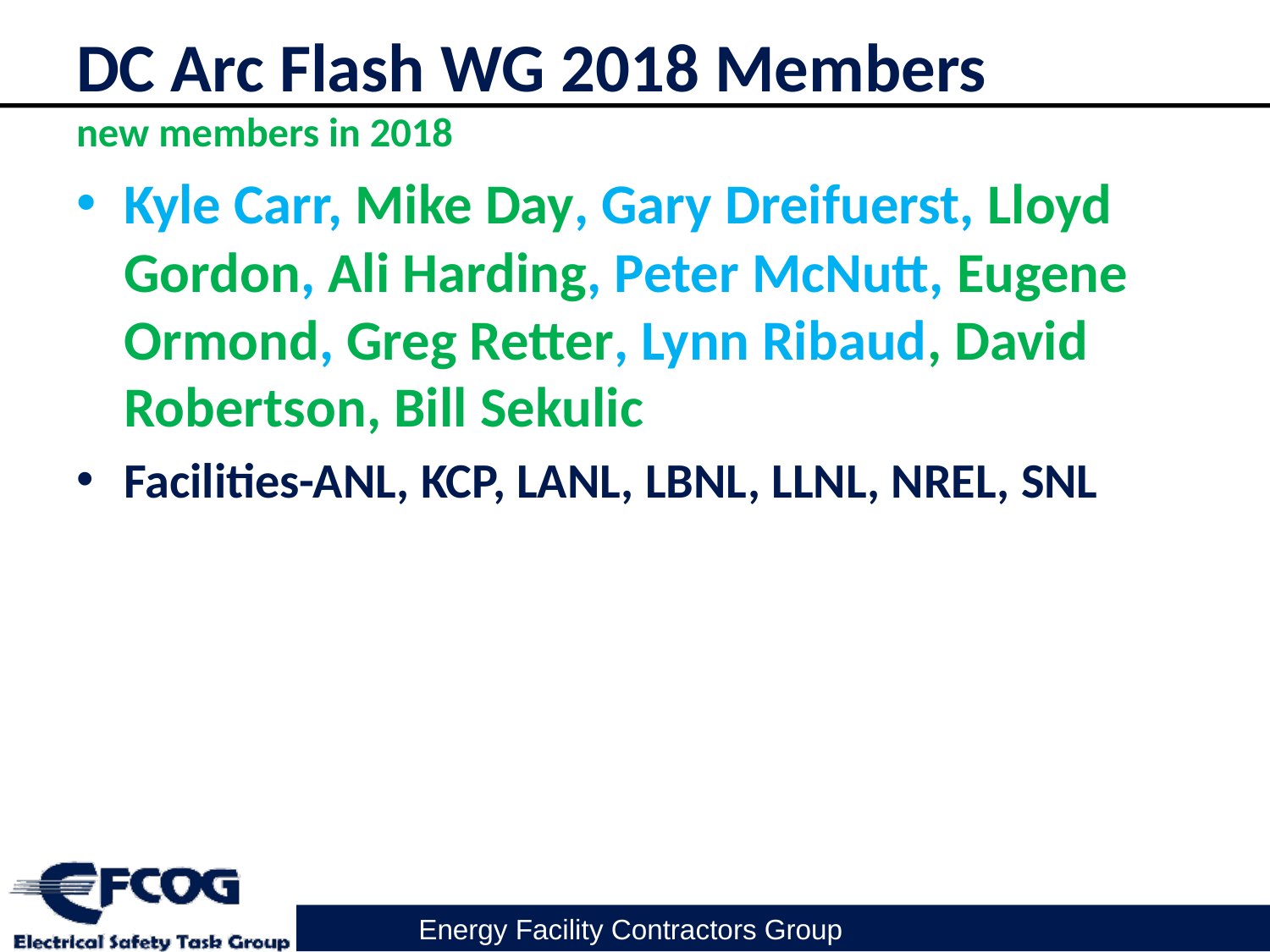

# DC Arc Flash WG 2018 Members new members in 2018
Kyle Carr, Mike Day, Gary Dreifuerst, Lloyd Gordon, Ali Harding, Peter McNutt, Eugene Ormond, Greg Retter, Lynn Ribaud, David Robertson, Bill Sekulic
Facilities-ANL, KCP, LANL, LBNL, LLNL, NREL, SNL